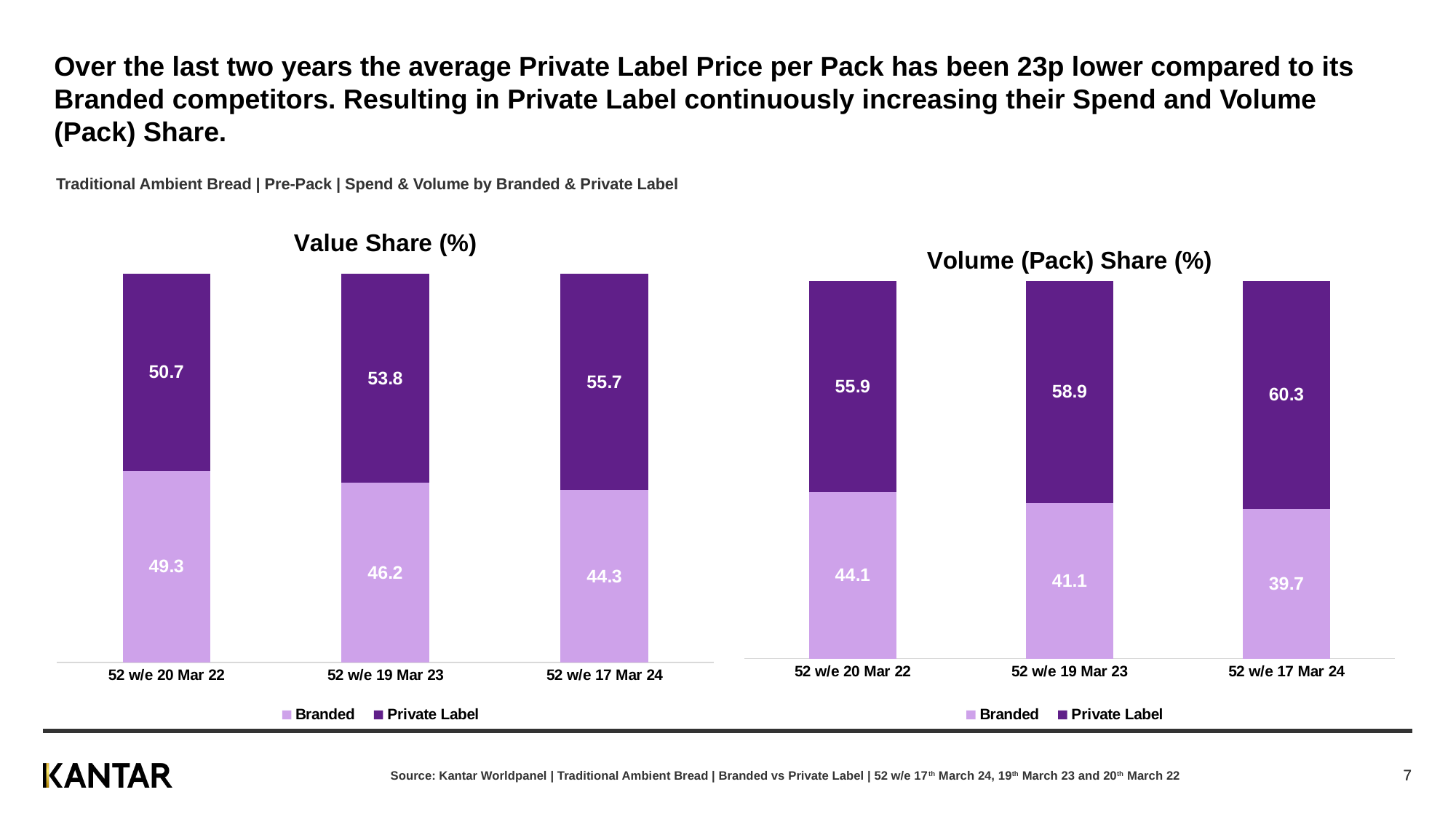

Over the last two years the average Private Label Price per Pack has been 23p lower compared to its Branded competitors. Resulting in Private Label continuously increasing their Spend and Volume (Pack) Share.
Traditional Ambient Bread | Pre-Pack | Spend & Volume by Branded & Private Label

### Chart: Value Share (%)

| Category | Branded   | Private Label   |
|---|---|---|
| 52 w/e 20 Mar 22 | 49.3 | 50.7 |
| 52 w/e 19 Mar 23 | 46.2 | 53.8 |
| 52 w/e 17 Mar 24 | 44.3 | 55.7 |

### Chart: Volume (Pack) Share (%)

| Category | Branded   | Private Label   |
|---|---|---|
| 52 w/e 20 Mar 22 | 44.1 | 55.9 |
| 52 w/e 19 Mar 23 | 41.1 | 58.9 |
| 52 w/e 17 Mar 24 | 39.7 | 60.3 |
Source: Kantar Worldpanel | Traditional Ambient Bread | Branded vs Private Label | 52 w/e 17th March 24, 19th March 23 and 20th March 22
7
7